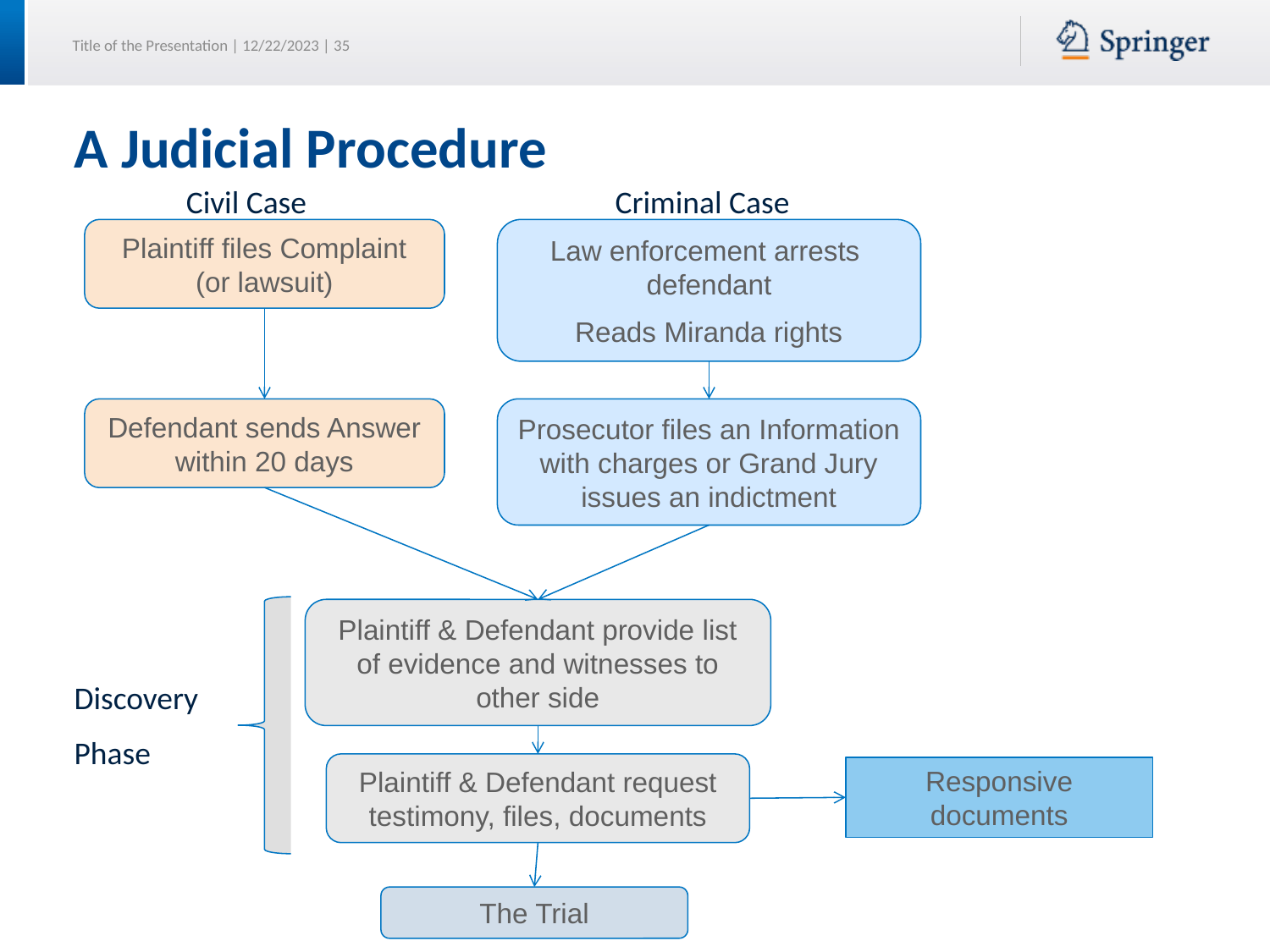

# A Judicial Procedure
Civil Case                                           Criminal Case
Plaintiff files Complaint (or lawsuit)
Law enforcement arrests  defendant
Reads Miranda rights
Defendant sends Answer within 20 days
Prosecutor files an Information with charges or Grand Jury issues an indictment

Plaintiff & Defendant provide list of evidence and witnesses to other side
Discovery
Phase
Plaintiff & Defendant request testimony, files, documents
Responsive documents
The Trial